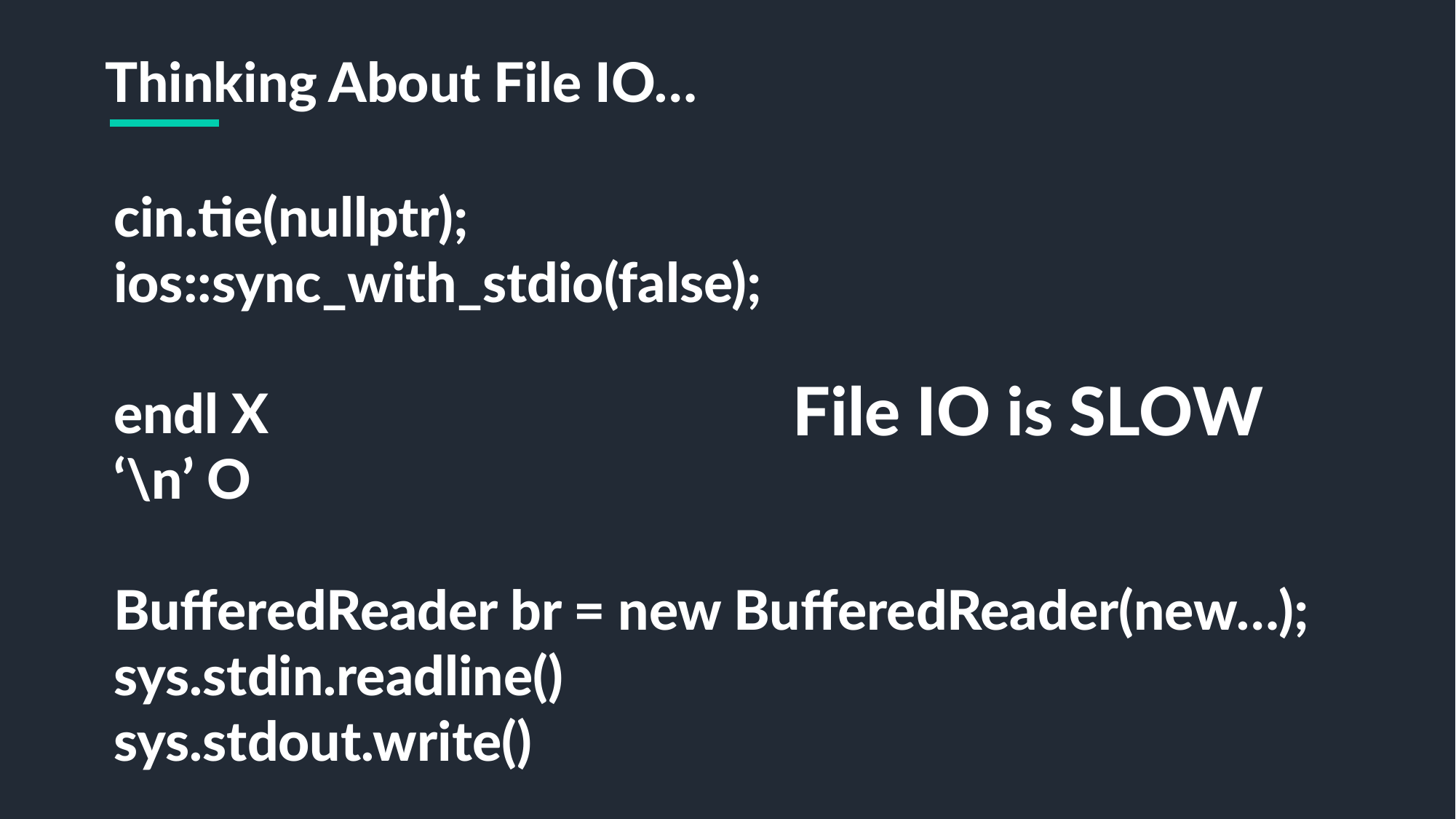

Thinking About File IO…
cin.tie(nullptr);
ios::sync_with_stdio(false);

endl X
‘\n’ O

BufferedReader br = new BufferedReader(new…);
sys.stdin.readline()
sys.stdout.write()

File IO is SLOW